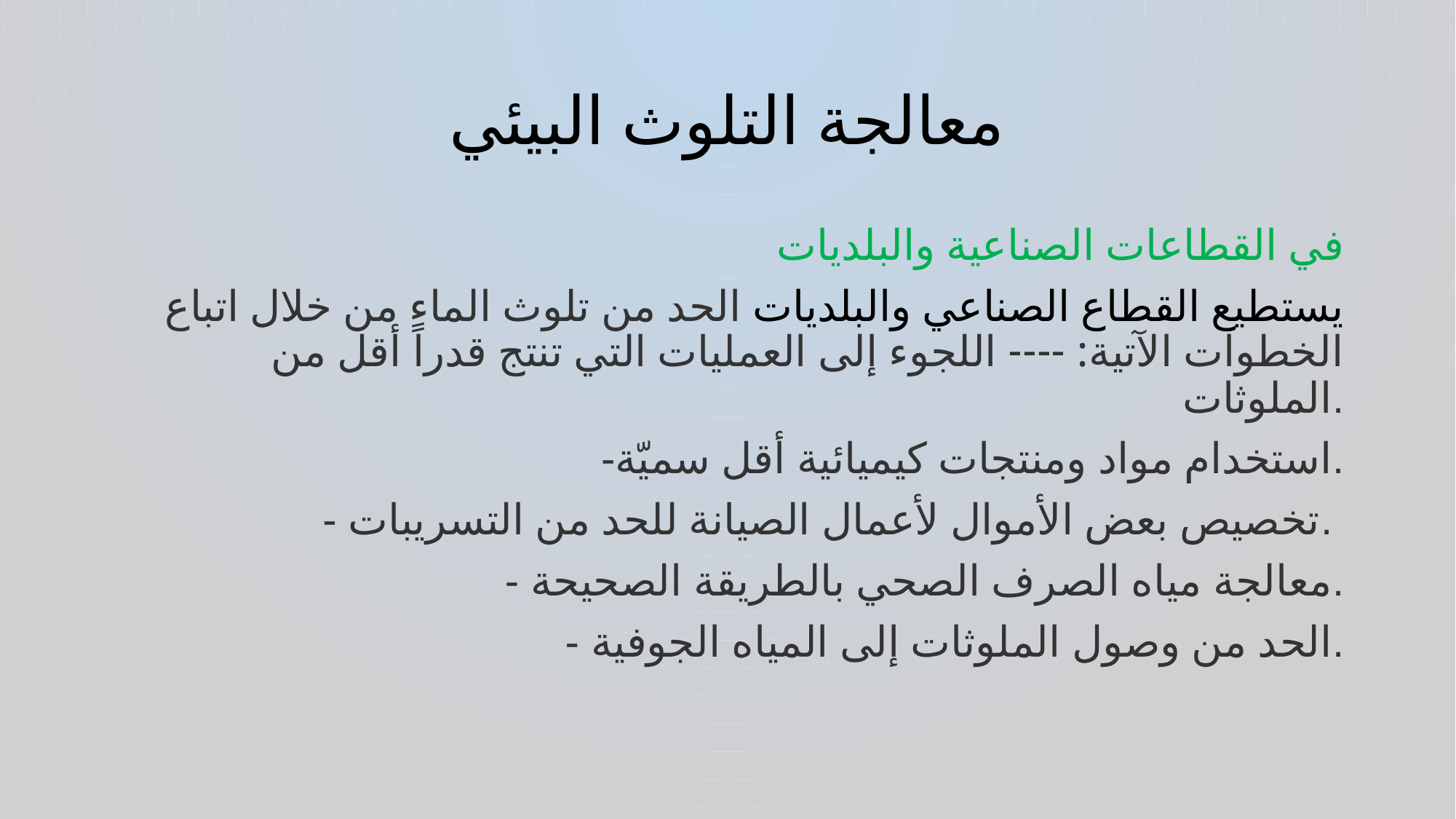

# معالجة التلوث البيئي
في القطاعات الصناعية والبلديات
 يستطيع القطاع الصناعي والبلديات الحد من تلوث الماء من خلال اتباع الخطوات الآتية: ---- اللجوء إلى العمليات التي تنتج قدراً أقل من الملوثات.
-استخدام مواد ومنتجات كيميائية أقل سميّة.
 - تخصيص بعض الأموال لأعمال الصيانة للحد من التسريبات.
- معالجة مياه الصرف الصحي بالطريقة الصحيحة.
 - الحد من وصول الملوثات إلى المياه الجوفية.